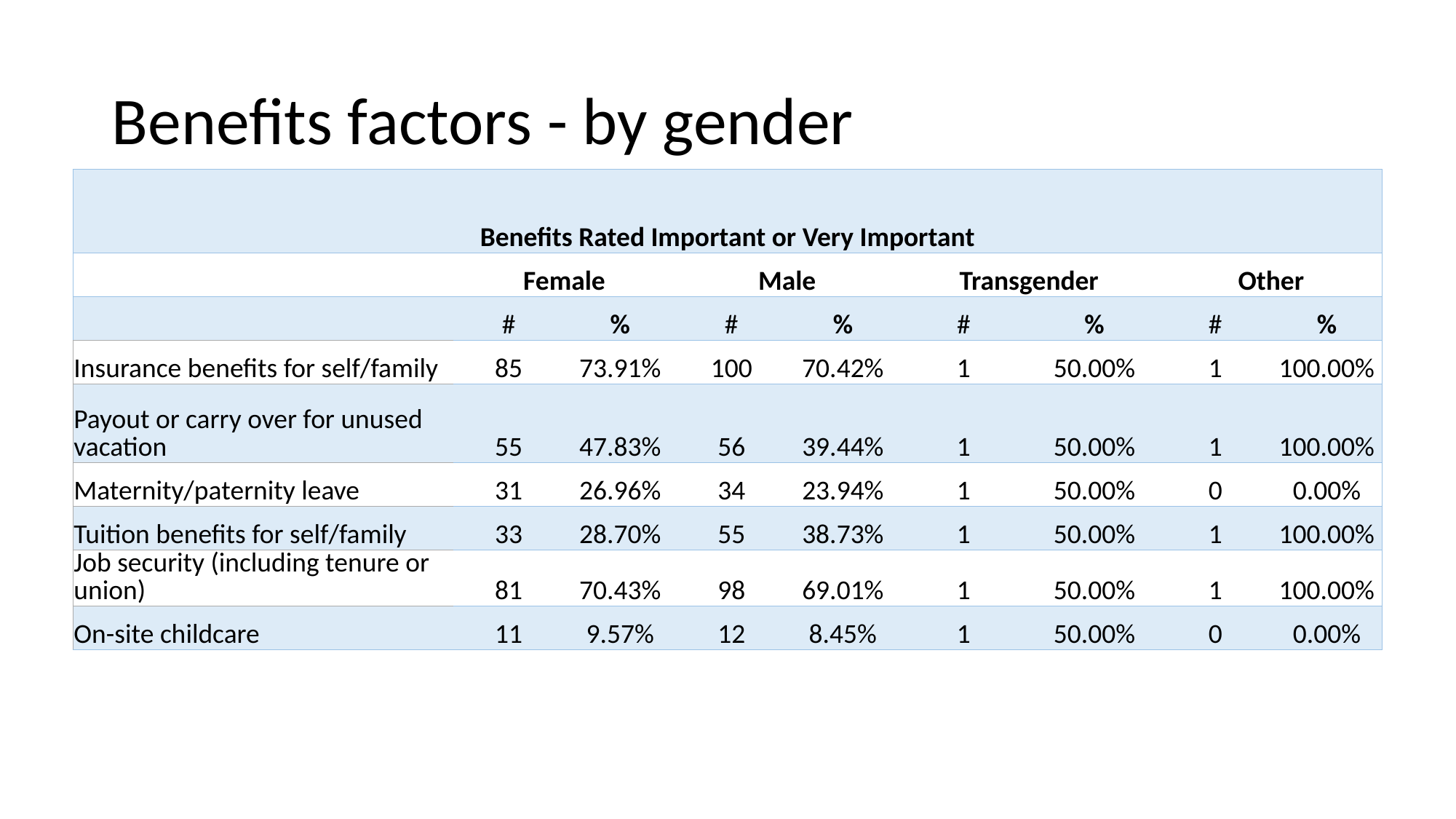

# Benefits factors - by gender
| Benefits Rated Important or Very Important |  |  |  |  |  |  |  |  |
| --- | --- | --- | --- | --- | --- | --- | --- | --- |
|  | Female |  | Male |  | Transgender |  | Other |  |
|  | # | % | # | % | # | % | # | % |
| Insurance benefits for self/family | 85 | 73.91% | 100 | 70.42% | 1 | 50.00% | 1 | 100.00% |
| Payout or carry over for unused vacation | 55 | 47.83% | 56 | 39.44% | 1 | 50.00% | 1 | 100.00% |
| Maternity/paternity leave | 31 | 26.96% | 34 | 23.94% | 1 | 50.00% | 0 | 0.00% |
| Tuition benefits for self/family | 33 | 28.70% | 55 | 38.73% | 1 | 50.00% | 1 | 100.00% |
| Job security (including tenure or union) | 81 | 70.43% | 98 | 69.01% | 1 | 50.00% | 1 | 100.00% |
| On-site childcare | 11 | 9.57% | 12 | 8.45% | 1 | 50.00% | 0 | 0.00% |